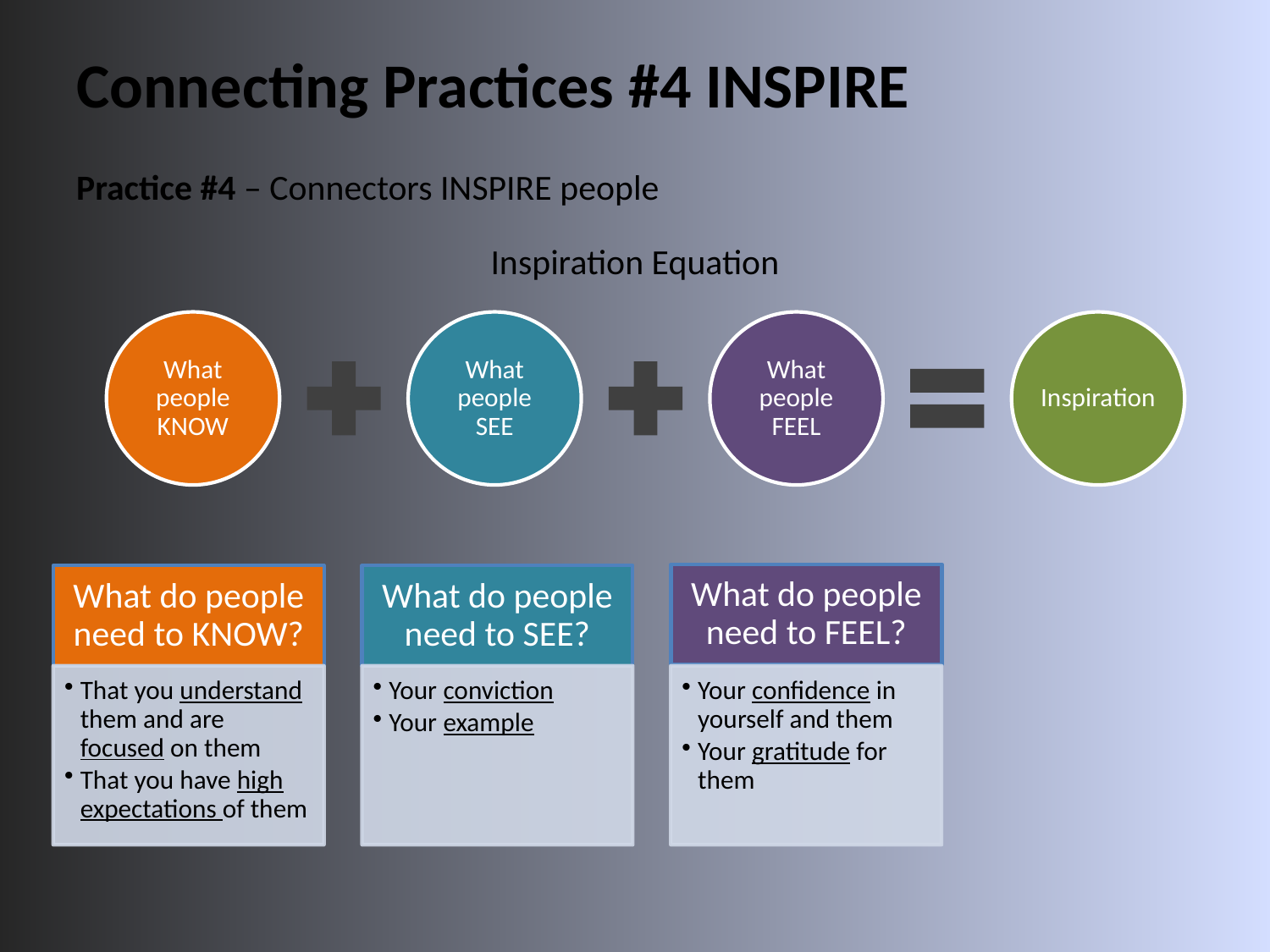

# Connecting Practices #4 INSPIRE
What people KNOW

What people SEE

What people FEEL

Inspiration
Practice #4 – Connectors INSPIRE people

Inspiration Equation

What do people need to KNOW?
That you understand them and are focused on them
That you have high expectations of them
What do people need to SEE?
Your conviction
Your example
What do people need to FEEL?
Your confidence in yourself and them
Your gratitude for them